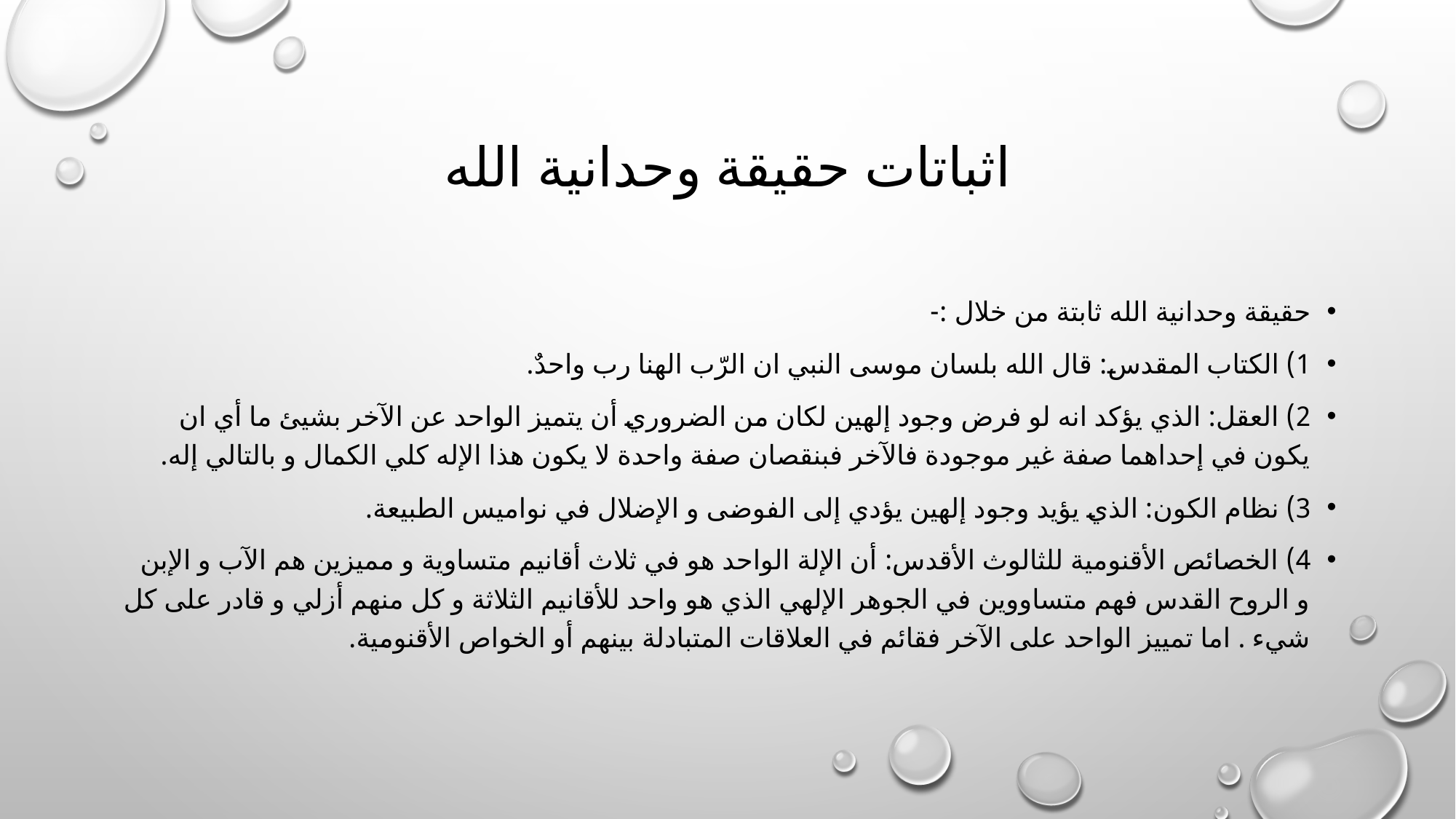

# اثباتات حقيقة وحدانية الله
حقيقة وحدانية الله ثابتة من خلال :-
1) الكتاب المقدس: قال الله بلسان موسى النبي ان الرّب الهنا رب واحدٌ.
2) العقل: الذي يؤكد انه لو فرض وجود إلهين لكان من الضروري أن يتميز الواحد عن الآخر بشيئ ما أي ان يكون في إحداهما صفة غير موجودة فالآخر فبنقصان صفة واحدة لا يكون هذا الإله كلي الكمال و بالتالي إله.
3) نظام الكون: الذي يؤيد وجود إلهين يؤدي إلى الفوضى و الإضلال في نواميس الطبيعة.
4) الخصائص الأقنومية للثالوث الأقدس: أن الإلة الواحد هو في ثلاث أقانيم متساوية و مميزين هم الآب و الإبن و الروح القدس فهم متساووين في الجوهر الإلهي الذي هو واحد للأقانيم الثلاثة و كل منهم أزلي و قادر على كل شيء . اما تمييز الواحد على الآخر فقائم في العلاقات المتبادلة بينهم أو الخواص الأقنومية.